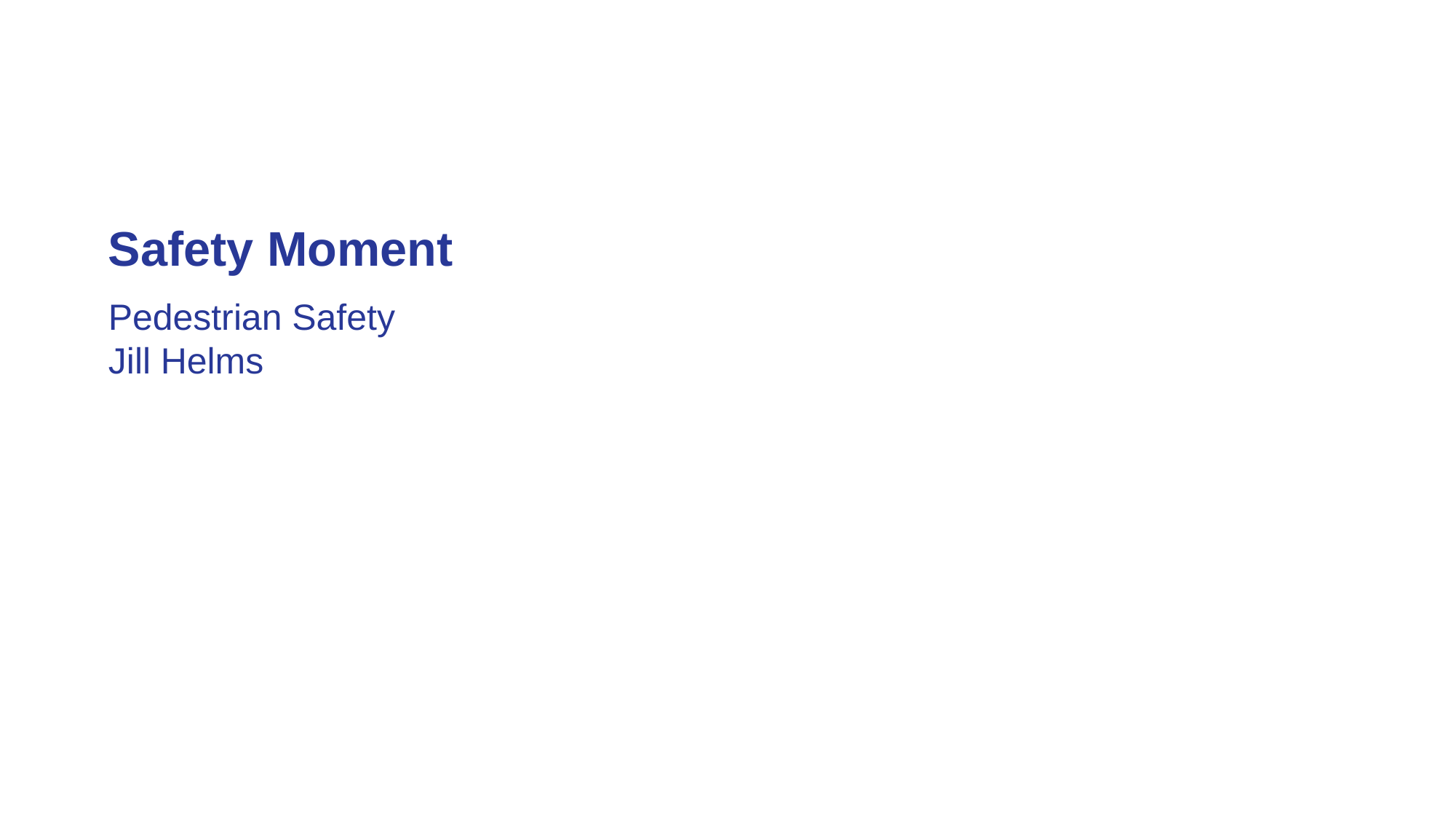

Safety Moment
Pedestrian Safety
Jill Helms

Unit Controller Call Series © Sodexo September 2023. All rights Reserved